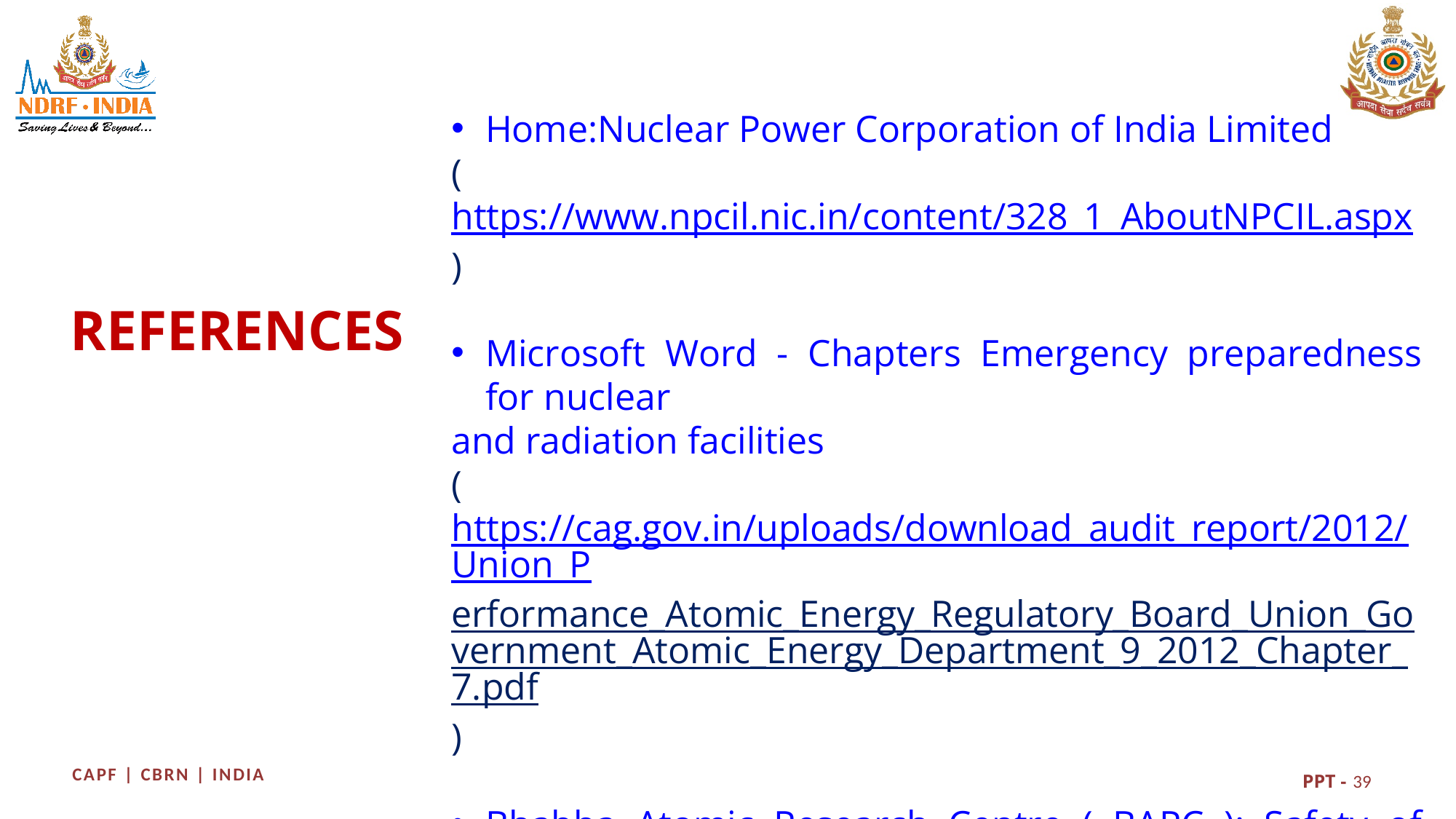

Home:Nuclear Power Corporation of India Limited
(https://www.npcil.nic.in/content/328_1_AboutNPCIL.aspx)

Microsoft Word - Chapters Emergency preparedness for nuclear
and radiation facilities
(https://cag.gov.in/uploads/download_audit_report/2012/Union_Performance_Atomic_Energy_Regulatory_Board_Union_Government_Atomic_Energy_Department_9_2012_Chapter_7.pdf)

Bhabha Atomic Research Centre ( BARC ): Safety of Nuclear Reactors
(https://www.barc.gov.in/pubaware/snr.html)

REFERENCES
39